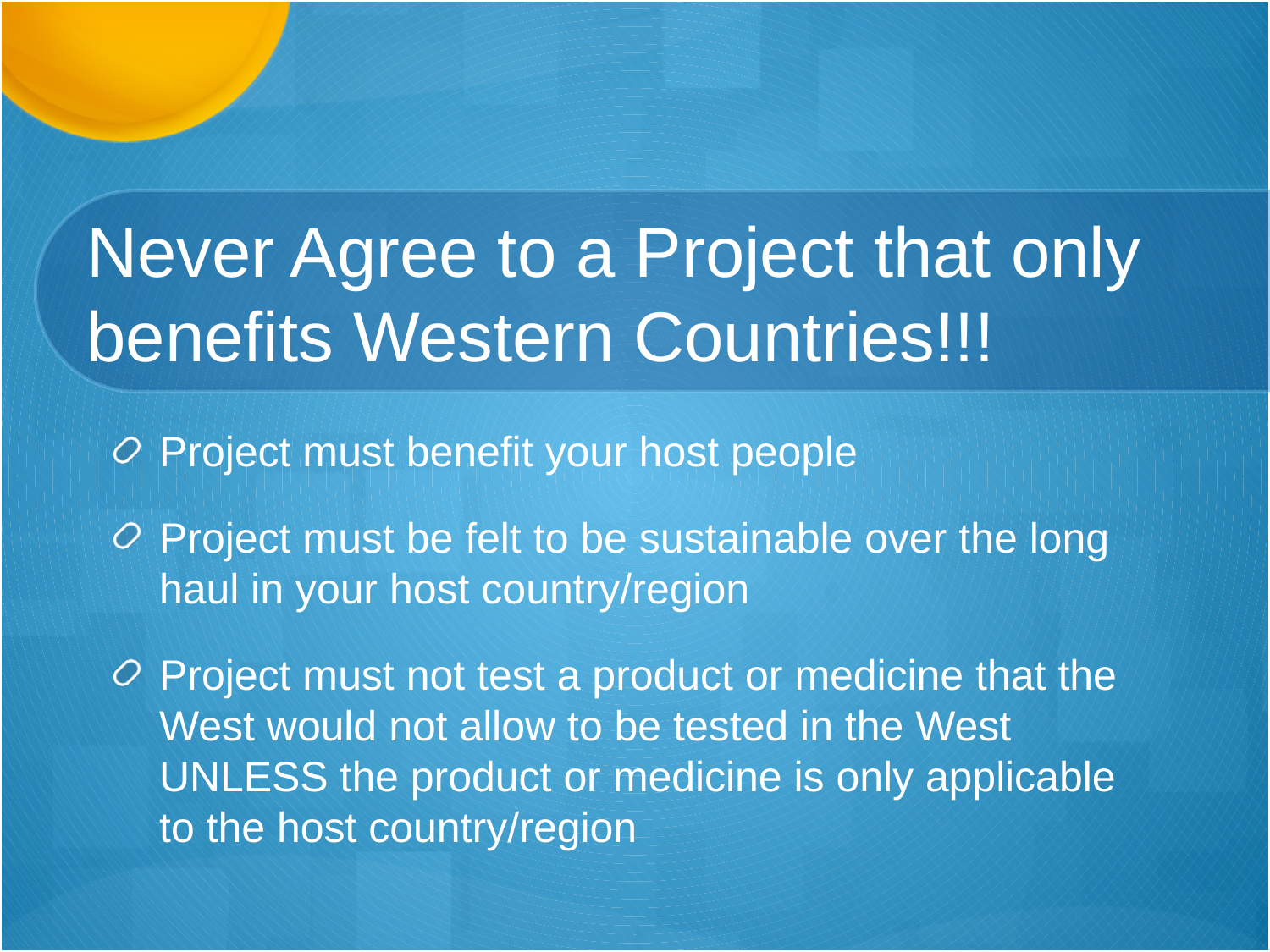

# Never Agree to a Project that only benefits Western Countries!!!
Project must benefit your host people
Project must be felt to be sustainable over the long haul in your host country/region
Project must not test a product or medicine that the West would not allow to be tested in the West UNLESS the product or medicine is only applicable to the host country/region